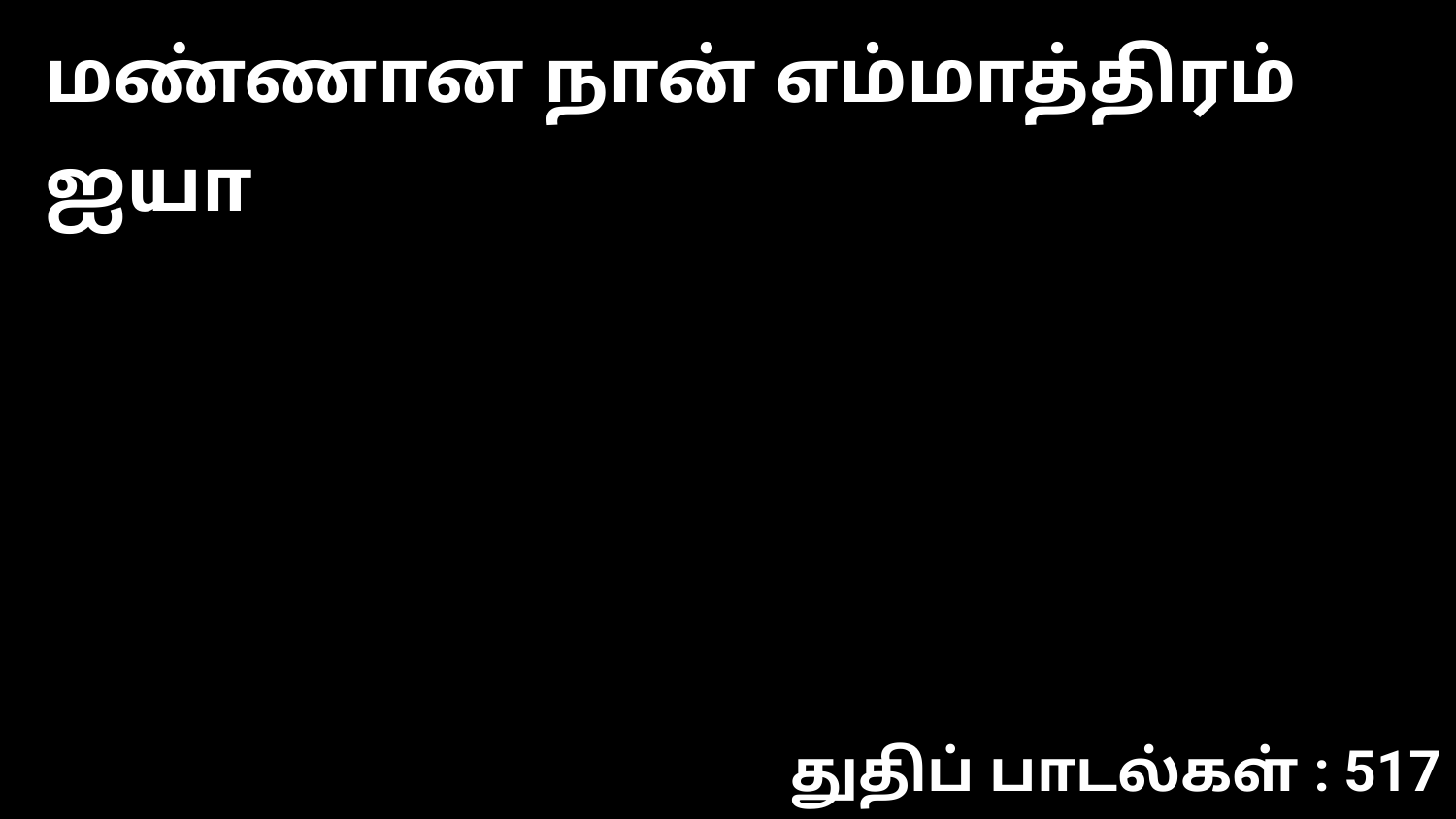

மண்ணான நான் எம்மாத்திரம் ஐயா
துதிப் பாடல்கள் : 517